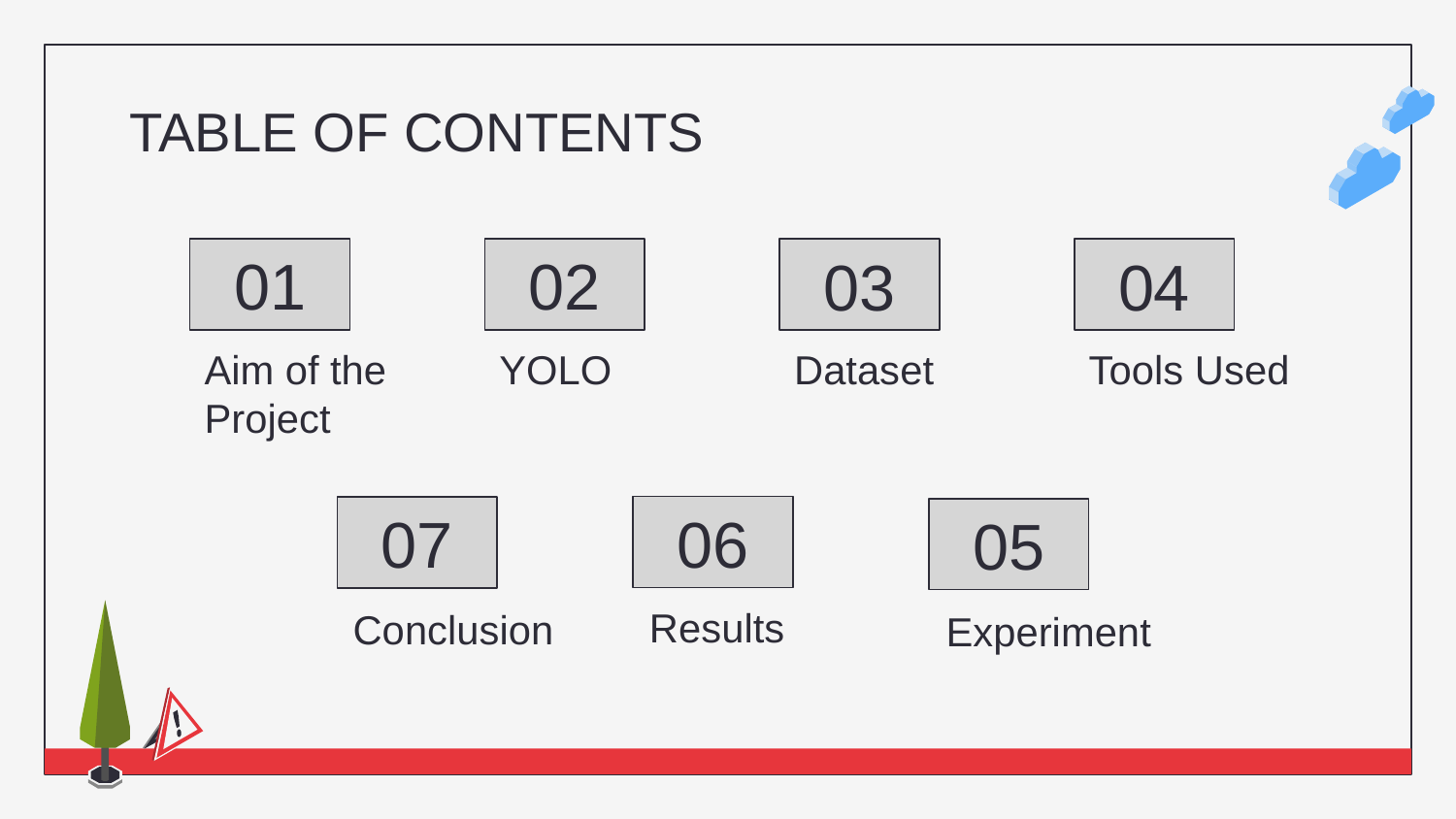

# TABLE OF CONTENTS
01
02
03
04
Dataset
Tools Used
Aim of the Project
YOLO
06
07
05
Results
Conclusion
Experiment